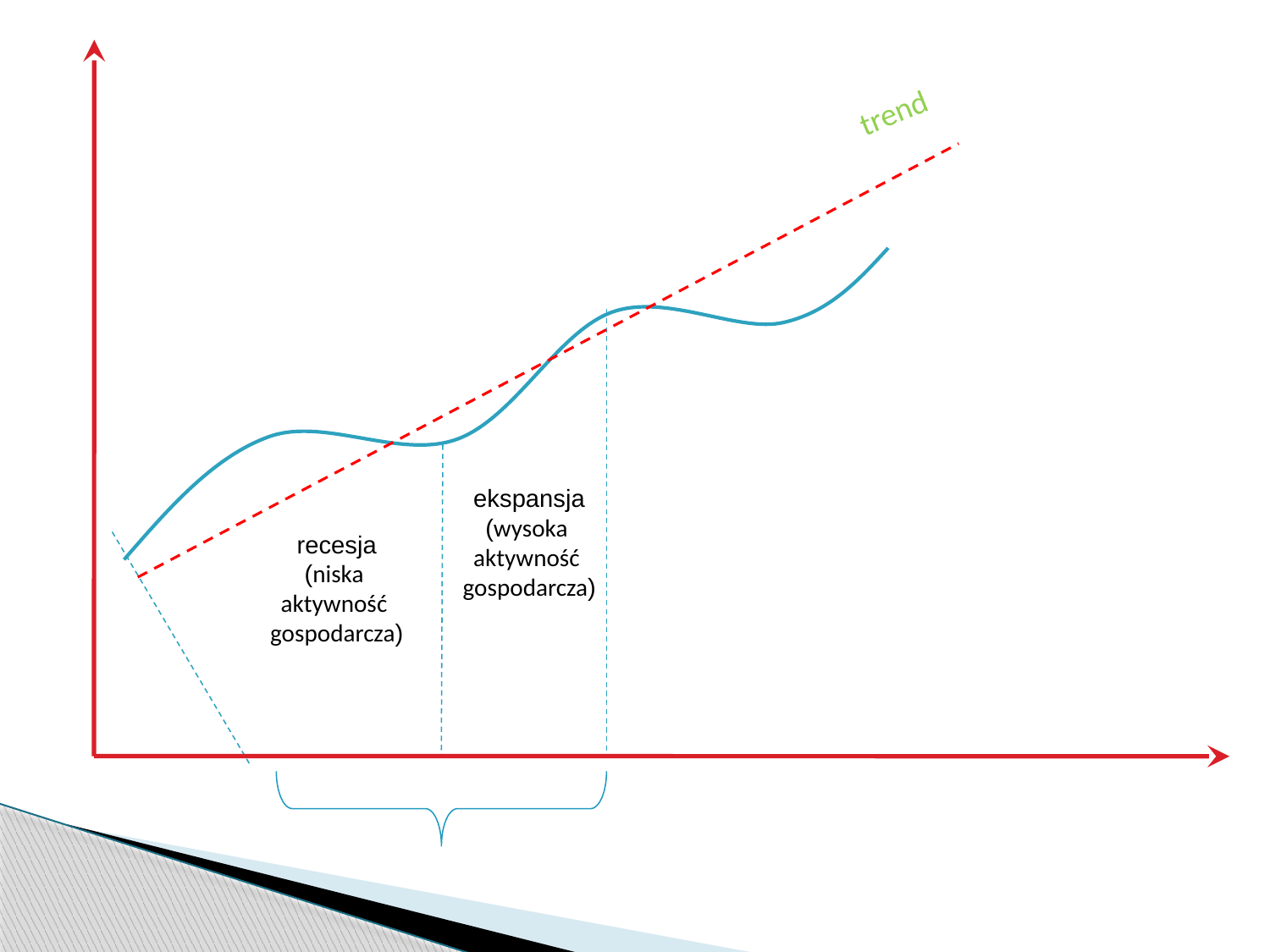

trend

ekspansja (wysoka
aktywność
gospodarcza)
recesja
(niska
aktywność
gospodarcza)